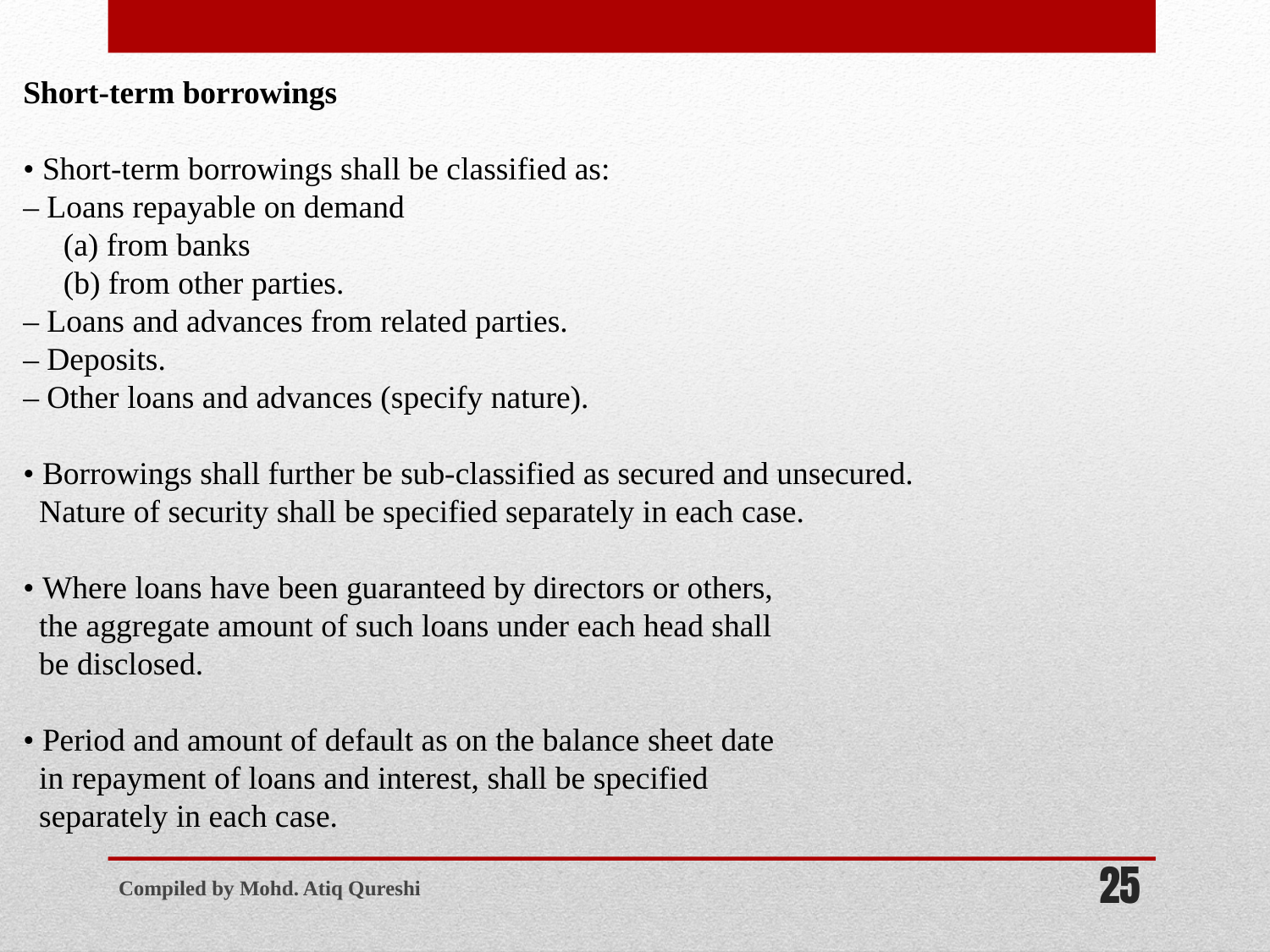

Short-term borrowings

• Short-term borrowings shall be classified as:
– Loans repayable on demand
     (a) from banks
     (b) from other parties.
– Loans and advances from related parties.
– Deposits.
– Other loans and advances (specify nature).

• Borrowings shall further be sub-classified as secured and unsecured.
  Nature of security shall be specified separately in each case.

• Where loans have been guaranteed by directors or others,
  the aggregate amount of such loans under each head shall
  be disclosed.

• Period and amount of default as on the balance sheet date
  in repayment of loans and interest, shall be specified
  separately in each case.
Compiled by Mohd. Atiq Qureshi
25